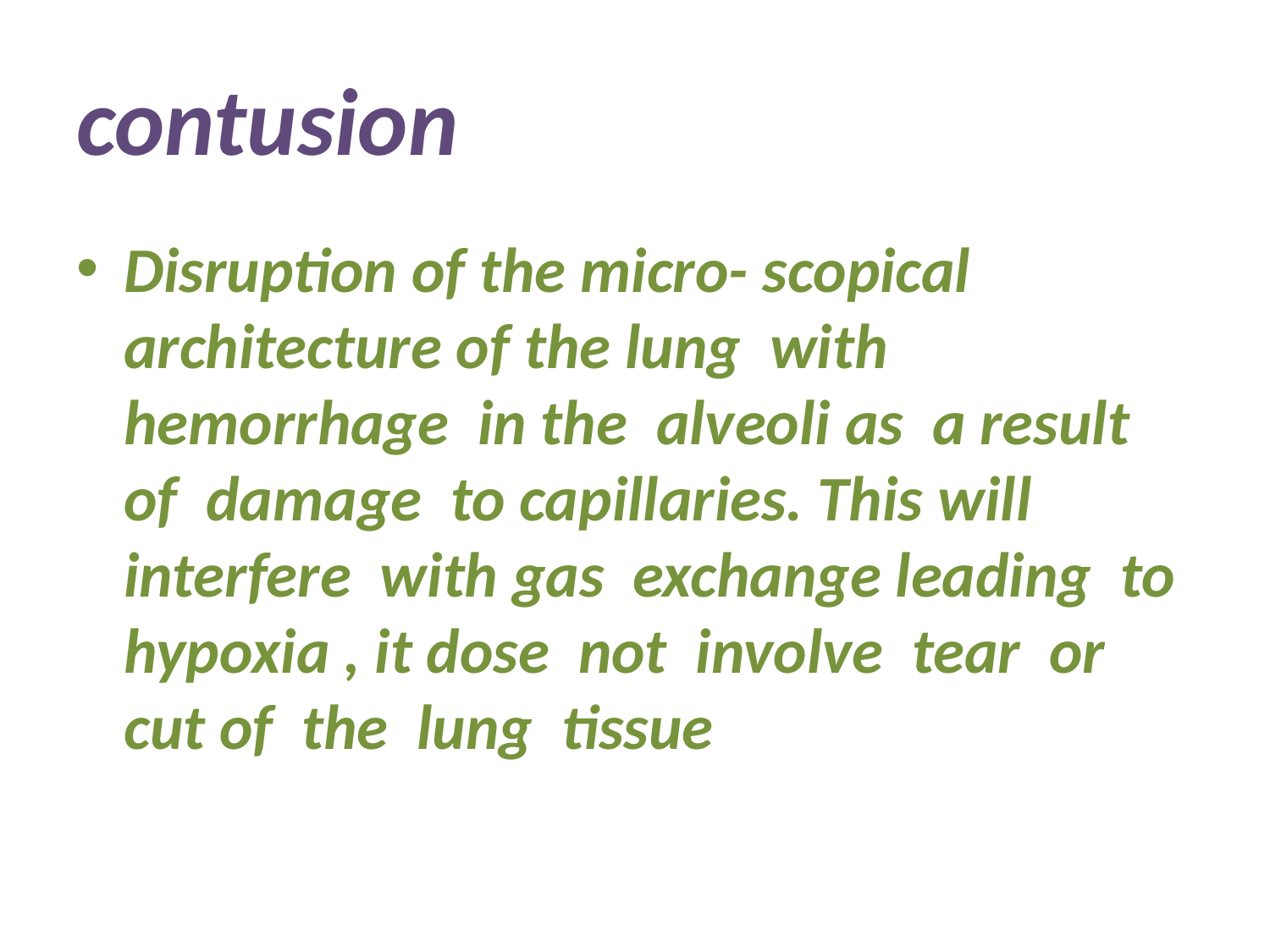

# contusion
Disruption of the micro- scopical architecture of the lung  with hemorrhage  in the  alveoli as  a result   of  damage  to capillaries. This will interfere  with gas  exchange leading  to hypoxia , it dose  not  involve  tear  or  cut of  the  lung  tissue